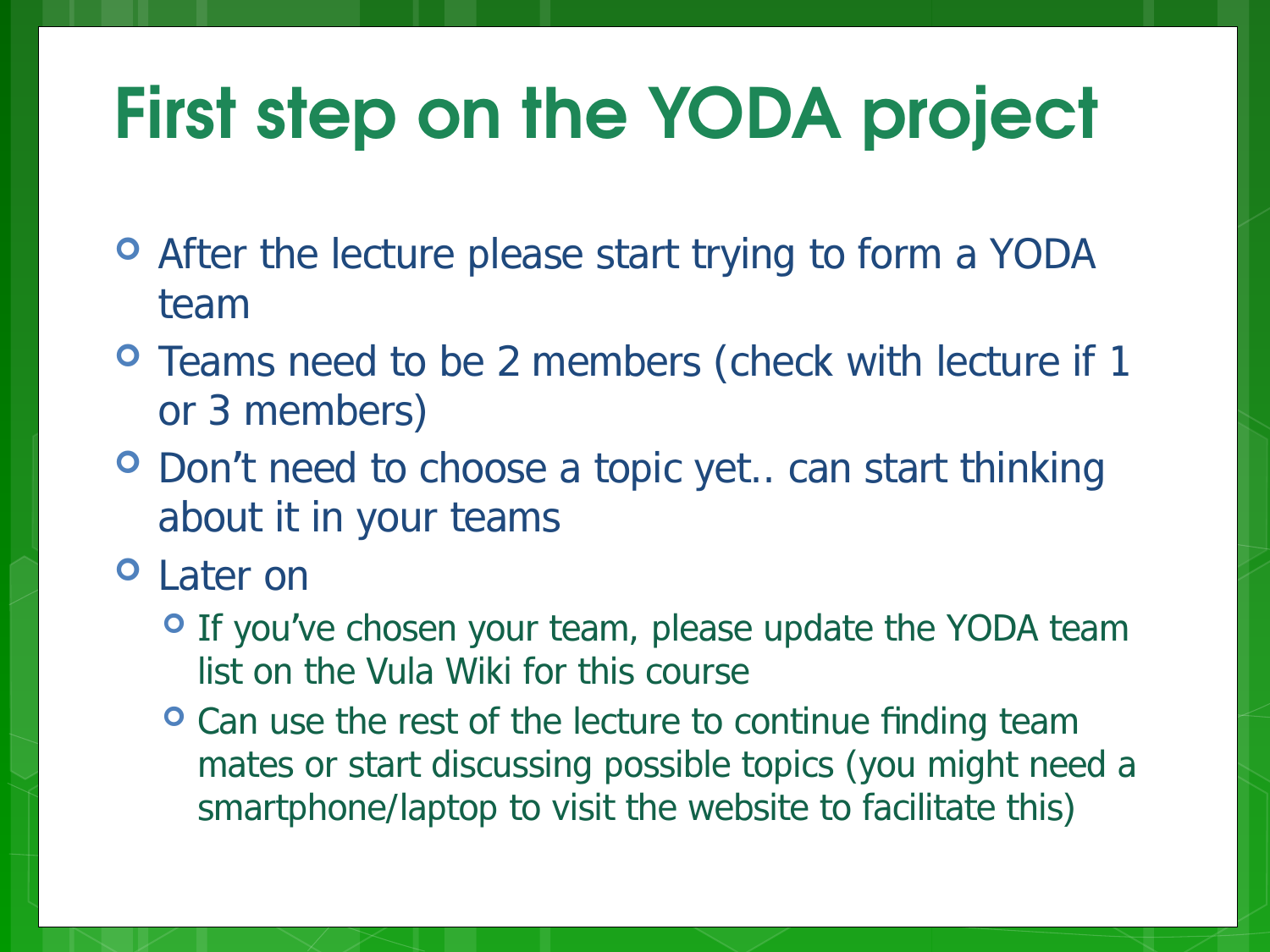

# First step on the YODA project
After the lecture please start trying to form a YODA team
Teams need to be 2 members (check with lecture if 1 or 3 members)
Don’t need to choose a topic yet.. can start thinking about it in your teams
Later on
If you’ve chosen your team, please update the YODA team list on the Vula Wiki for this course
Can use the rest of the lecture to continue finding team mates or start discussing possible topics (you might need a smartphone/laptop to visit the website to facilitate this)